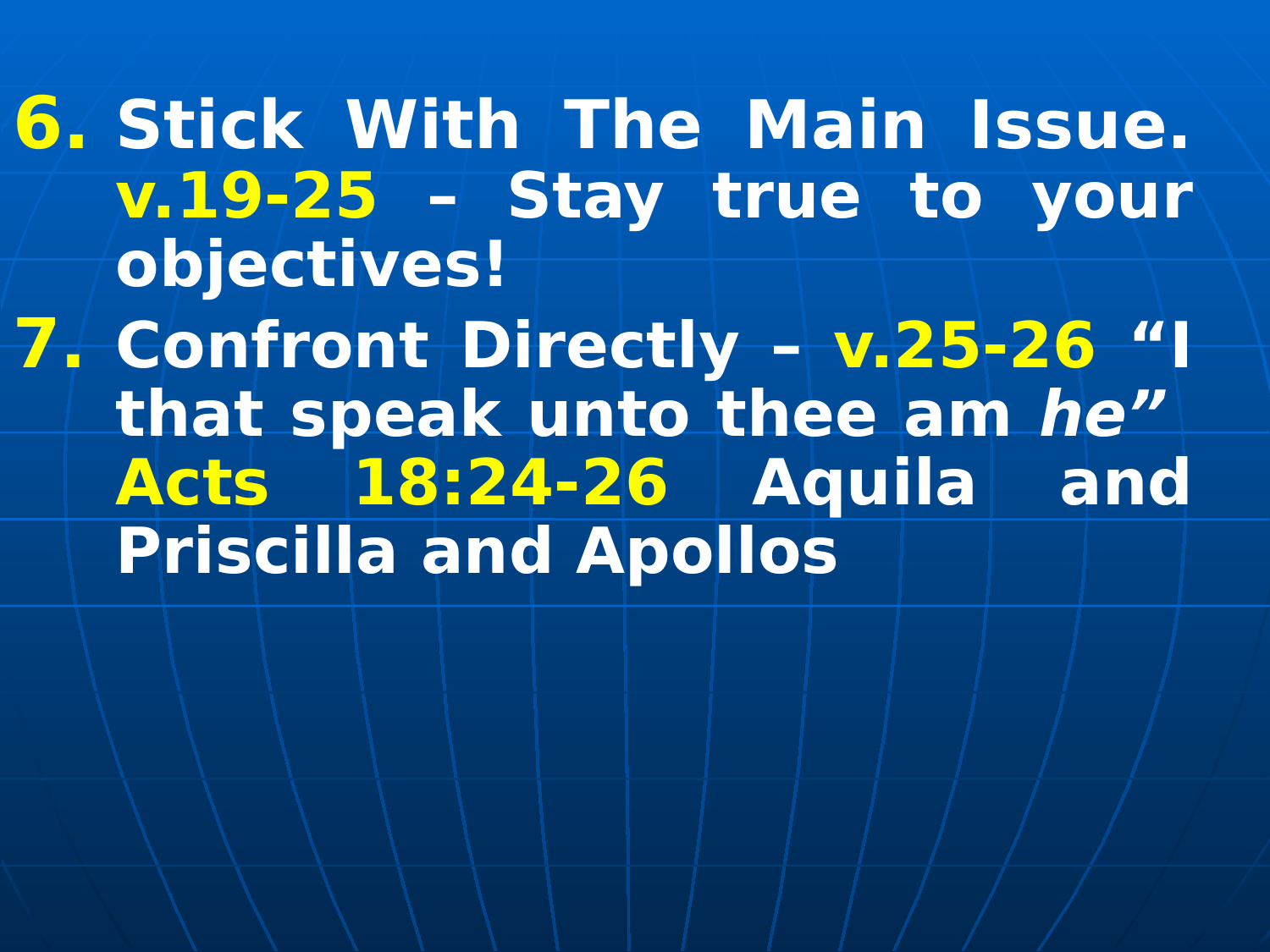

Stick With The Main Issue. v.19-25 – Stay true to your objectives!
Confront Directly – v.25-26 “I that speak unto thee am he”  Acts 18:24-26 Aquila and Priscilla and Apollos